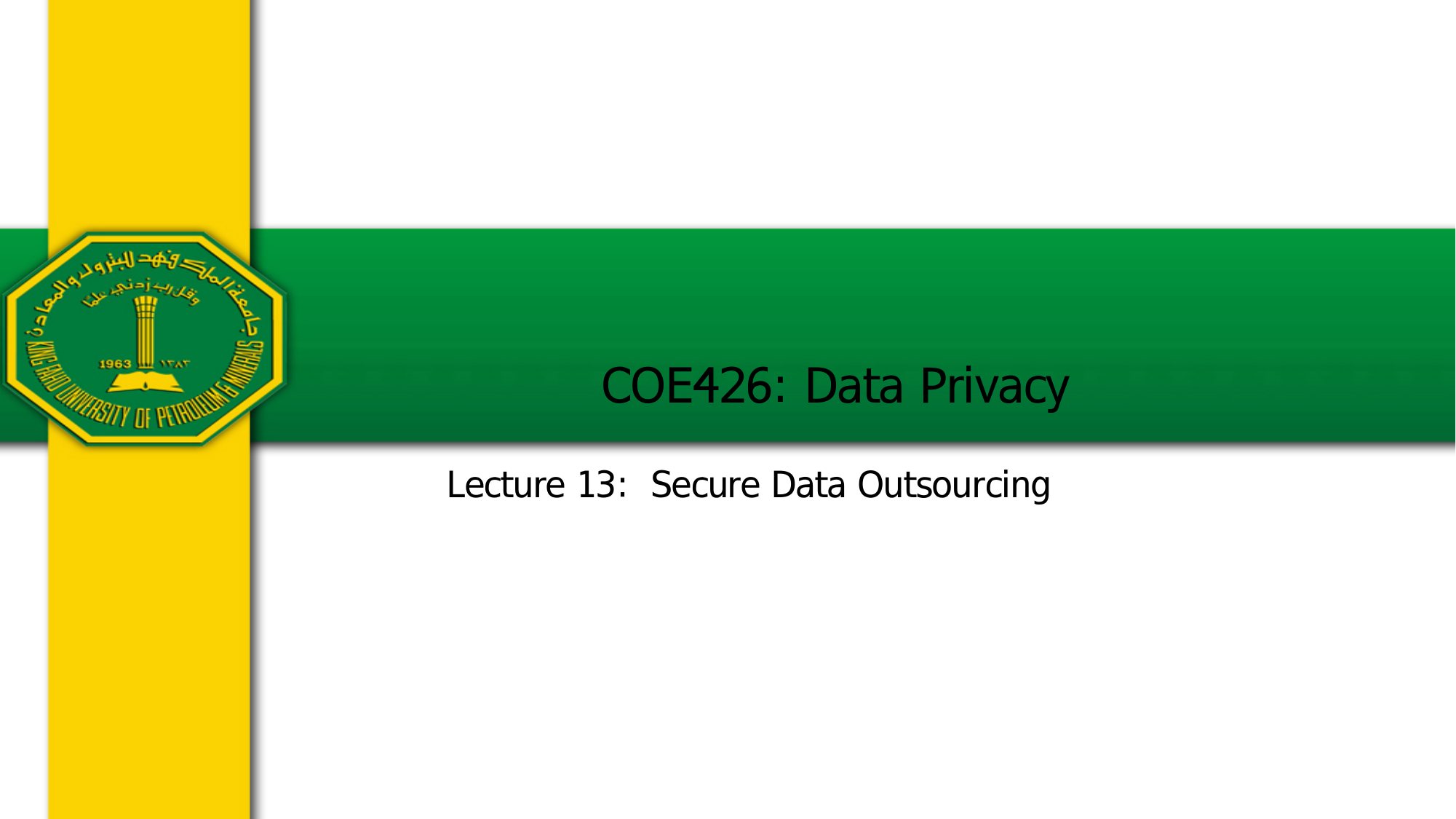

# COE426: Data Privacy
Lecture 13:  Secure Data Outsourcing